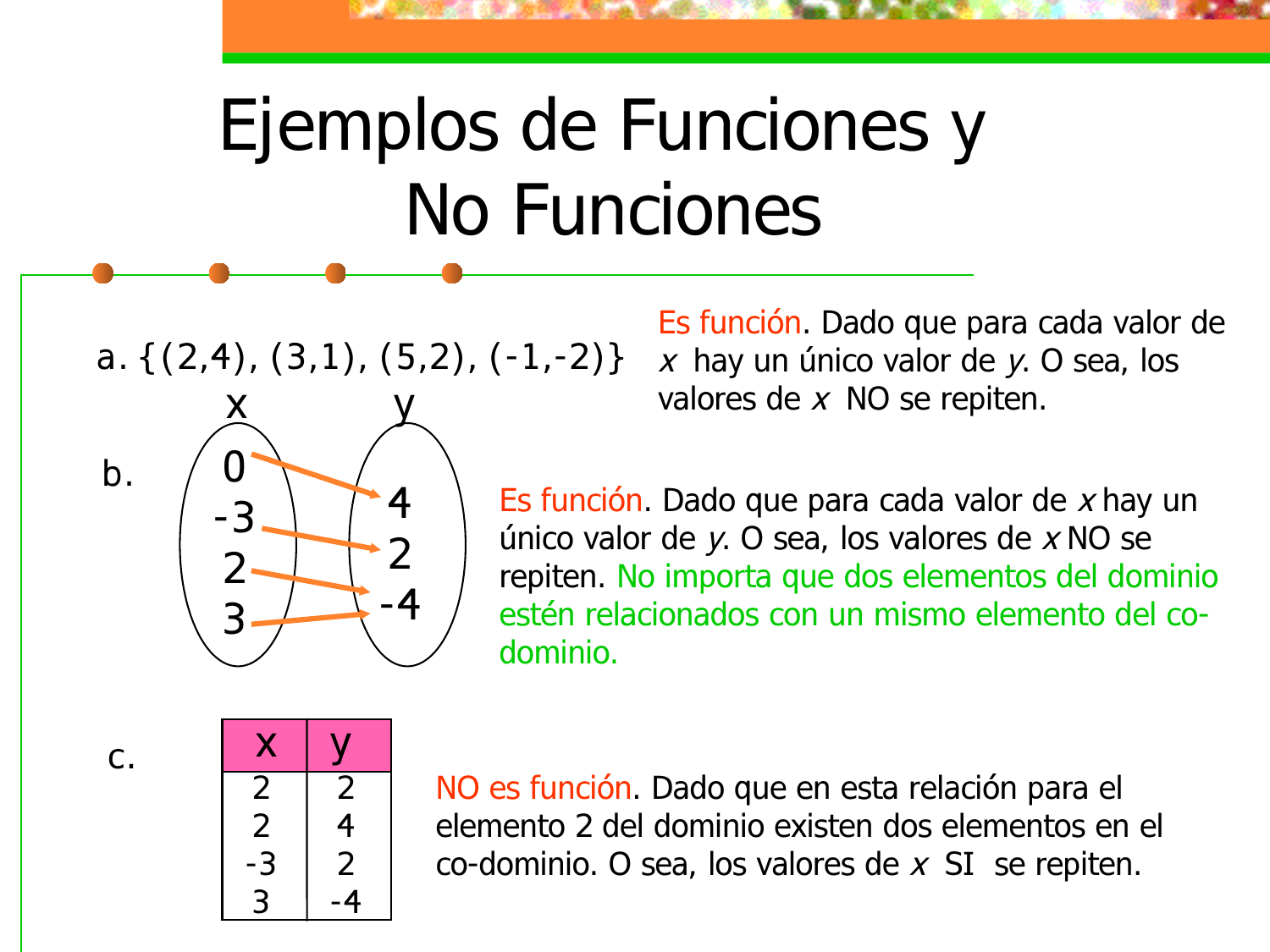

# Ejemplos de Funciones y No Funciones
Es función. Dado que para cada valor de x  hay un único valor de y. O sea, los valores de x  NO se repiten.
a. {(2,4), (3,1), (5,2), (-1,-2)}
x
y

0
-3
2
3

b.

4
2
-4
Es función. Dado que para cada valor de x hay un único valor de y. O sea, los valores de x NO se repiten. No importa que dos elementos del dominio estén relacionados con un mismo elemento del co-dominio.

x
y

c.
NO es función. Dado que en esta relación para el elemento 2 del dominio existen dos elementos en el co-dominio. O sea, los valores de x  SI  se repiten.
2
2
-3
3
2
4
2
-4